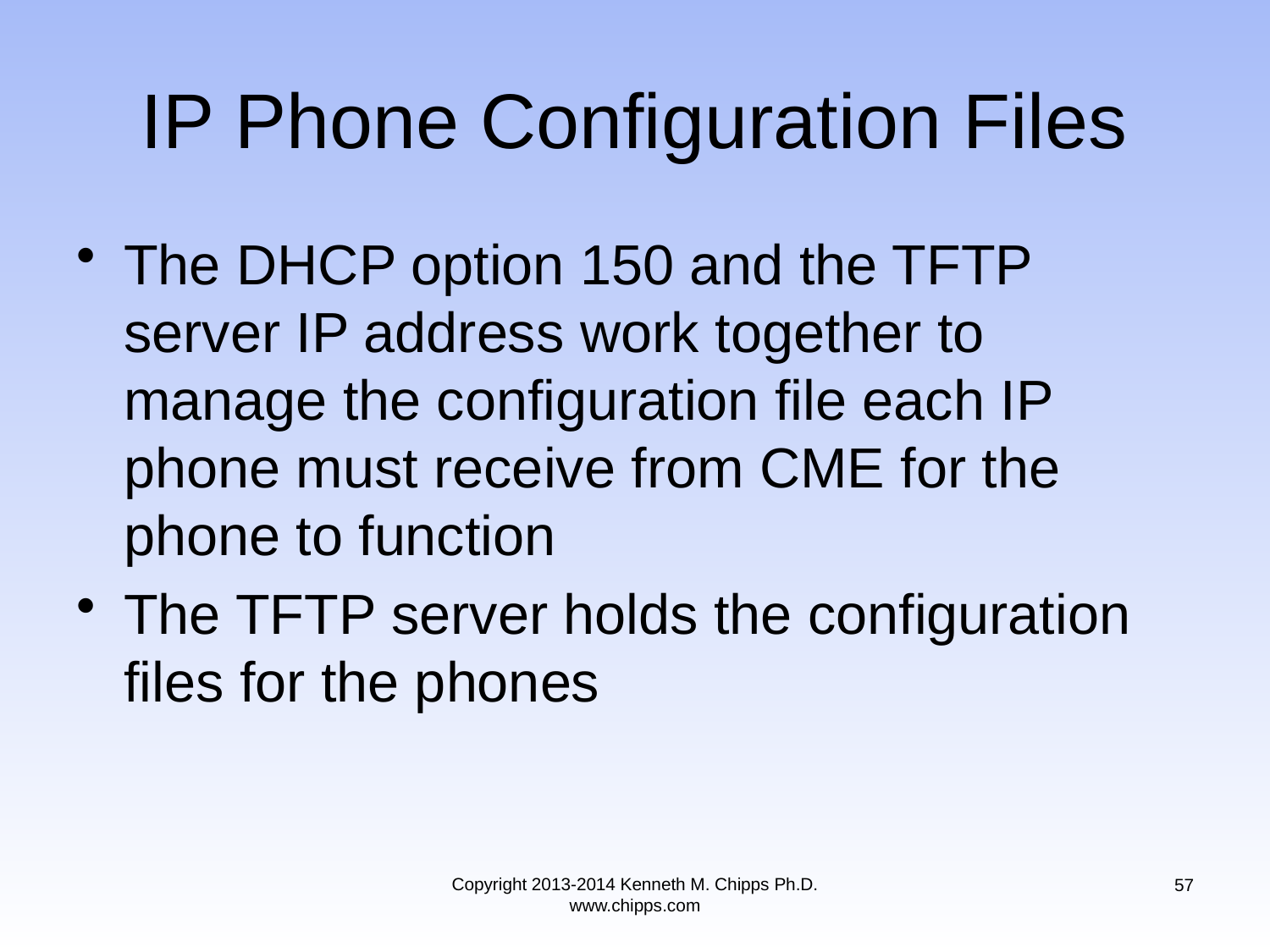

# IP Phone Configuration Files
The DHCP option 150 and the TFTP server IP address work together to manage the configuration file each IP phone must receive from CME for the phone to function
The TFTP server holds the configuration files for the phones
Copyright 2013-2014 Kenneth M. Chipps Ph.D. www.chipps.com
57